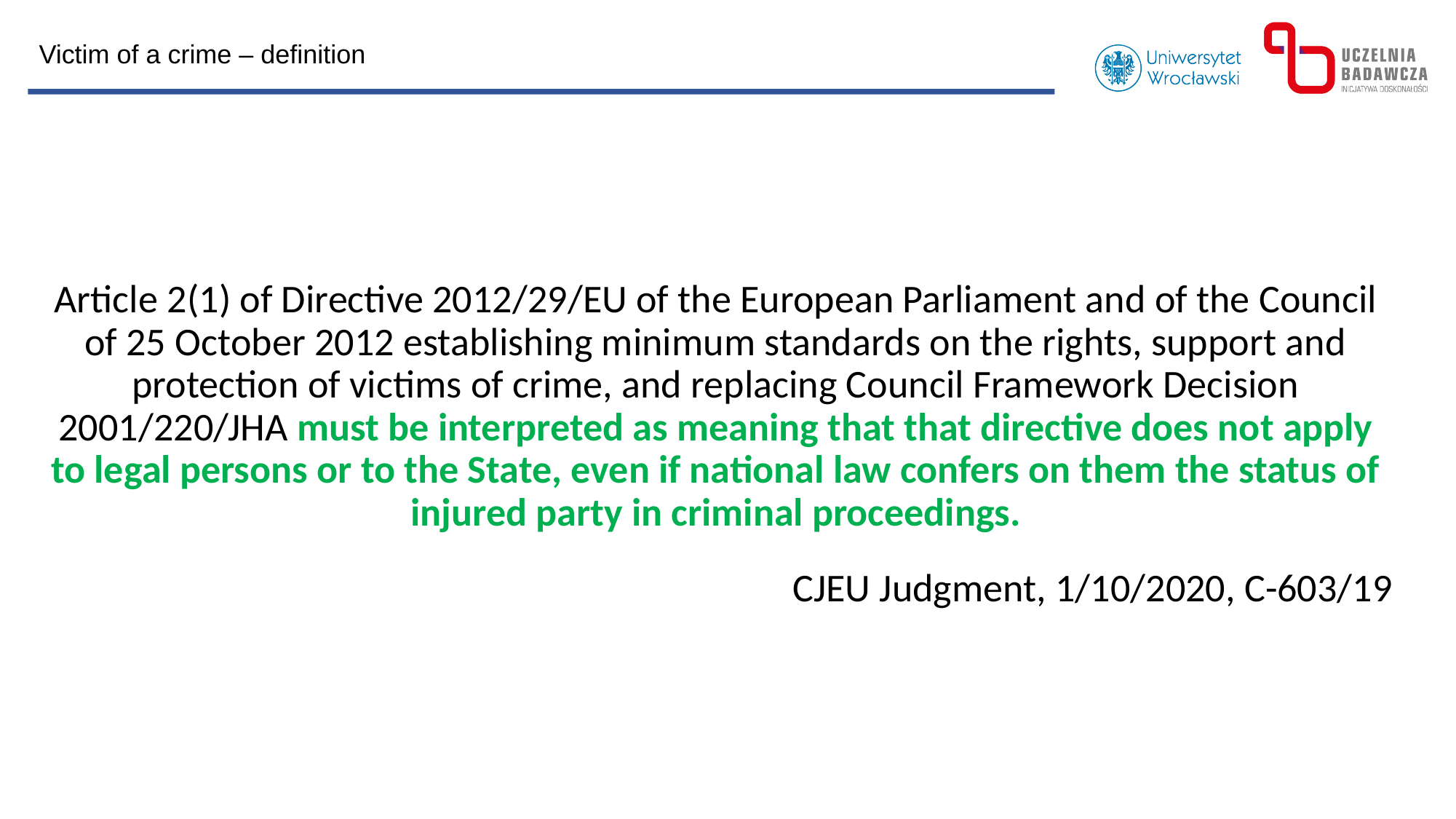

Victim of a crime – definition

Article 2(1) of Directive 2012/29/EU of the European Parliament and of the Council of 25 October 2012 establishing minimum standards on the rights, support and protection of victims of crime, and replacing Council Framework Decision 2001/220/JHA must be interpreted as meaning that that directive does not apply to legal persons or to the State, even if national law confers on them the status of injured party in criminal proceedings.
CJEU Judgment, 1/10/2020, C-603/19